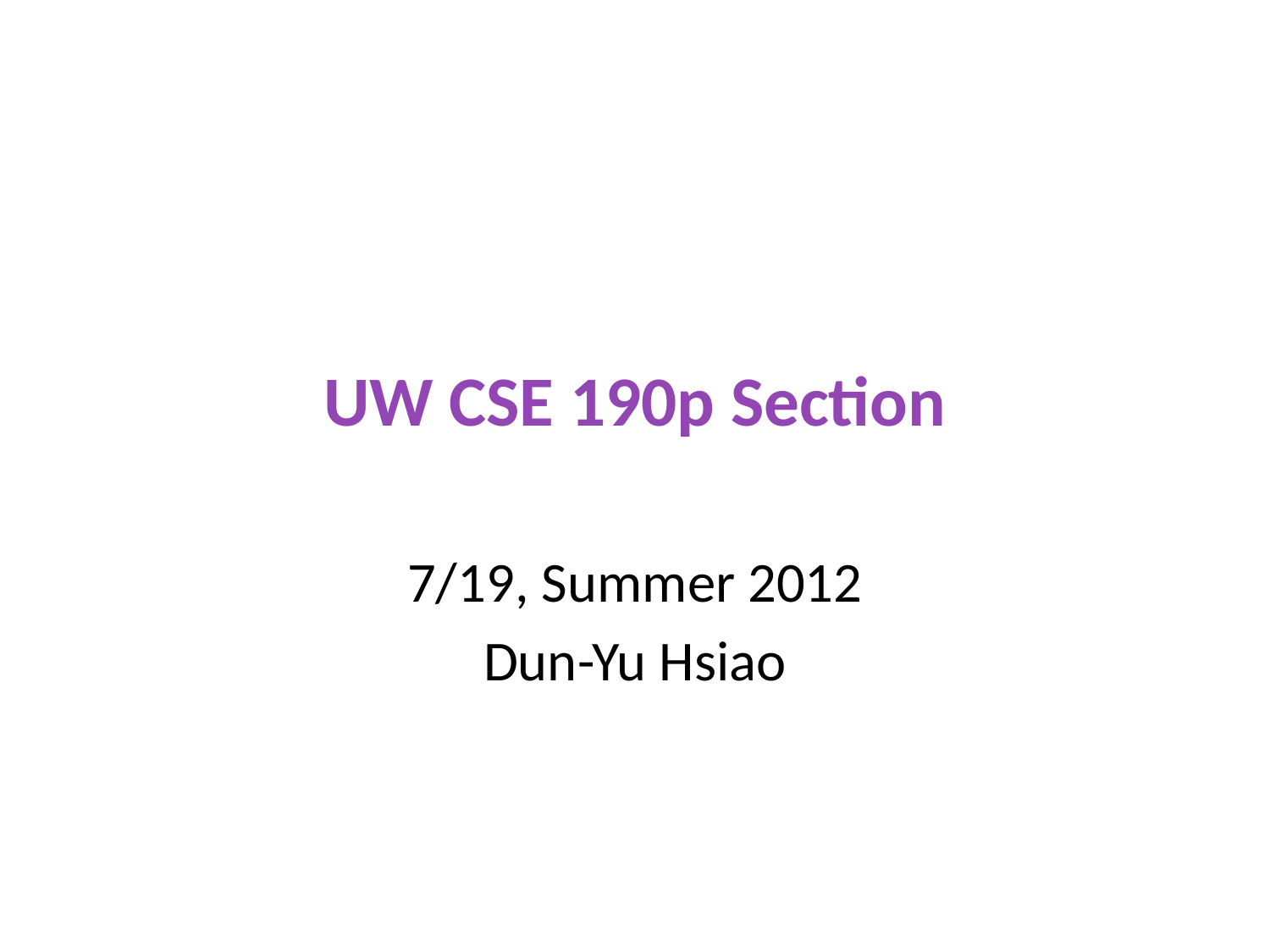

# UW CSE 190p Section
7/19, Summer 2012
Dun-Yu Hsiao